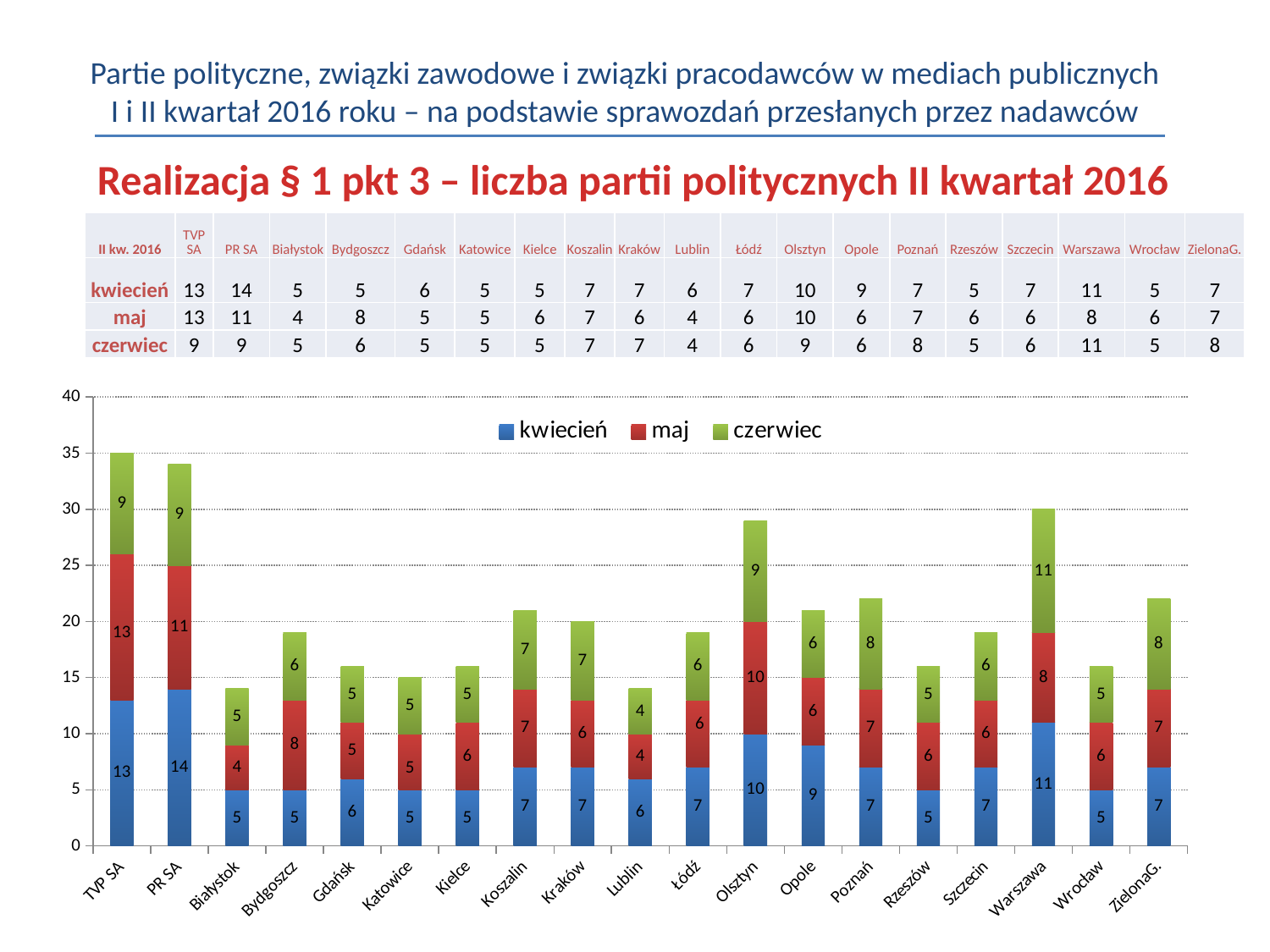

Partie polityczne, związki zawodowe i związki pracodawców w mediach publicznych
I i II kwartał 2016 roku – na podstawie sprawozdań przesłanych przez nadawców

Realizacja § 1 pkt 3 – liczba partii politycznych II kwartał 2016 r
| II kw. 2016 | TVP SA | PR SA | Białystok | Bydgoszcz | Gdańsk | Katowice | Kielce | Koszalin | Kraków | Lublin | Łódź | Olsztyn | Opole | Poznań | Rzeszów | Szczecin | Warszawa | Wrocław | ZielonaG. |
| --- | --- | --- | --- | --- | --- | --- | --- | --- | --- | --- | --- | --- | --- | --- | --- | --- | --- | --- | --- |
| kwiecień | 13 | 14 | 5 | 5 | 6 | 5 | 5 | 7 | 7 | 6 | 7 | 10 | 9 | 7 | 5 | 7 | 11 | 5 | 7 |
| maj | 13 | 11 | 4 | 8 | 5 | 5 | 6 | 7 | 6 | 4 | 6 | 10 | 6 | 7 | 6 | 6 | 8 | 6 | 7 |
| czerwiec | 9 | 9 | 5 | 6 | 5 | 5 | 5 | 7 | 7 | 4 | 6 | 9 | 6 | 8 | 5 | 6 | 11 | 5 | 8 |

### Chart

| Category | kwiecień | maj | czerwiec |
|---|---|---|---|
| TVP SA | 13.0 | 13.0 | 9.0 |
| PR SA | 14.0 | 11.0 | 9.0 |
| Białystok | 5.0 | 4.0 | 5.0 |
| Bydgoszcz | 5.0 | 8.0 | 6.0 |
| Gdańsk | 6.0 | 5.0 | 5.0 |
| Katowice | 5.0 | 5.0 | 5.0 |
| Kielce | 5.0 | 6.0 | 5.0 |
| Koszalin | 7.0 | 7.0 | 7.0 |
| Kraków | 7.0 | 6.0 | 7.0 |
| Lublin | 6.0 | 4.0 | 4.0 |
| Łódź | 7.0 | 6.0 | 6.0 |
| Olsztyn | 10.0 | 10.0 | 9.0 |
| Opole | 9.0 | 6.0 | 6.0 |
| Poznań | 7.0 | 7.0 | 8.0 |
| Rzeszów | 5.0 | 6.0 | 5.0 |
| Szczecin | 7.0 | 6.0 | 6.0 |
| Warszawa | 11.0 | 8.0 | 11.0 |
| Wrocław | 5.0 | 6.0 | 5.0 |
| ZielonaG. | 7.0 | 7.0 | 8.0 |